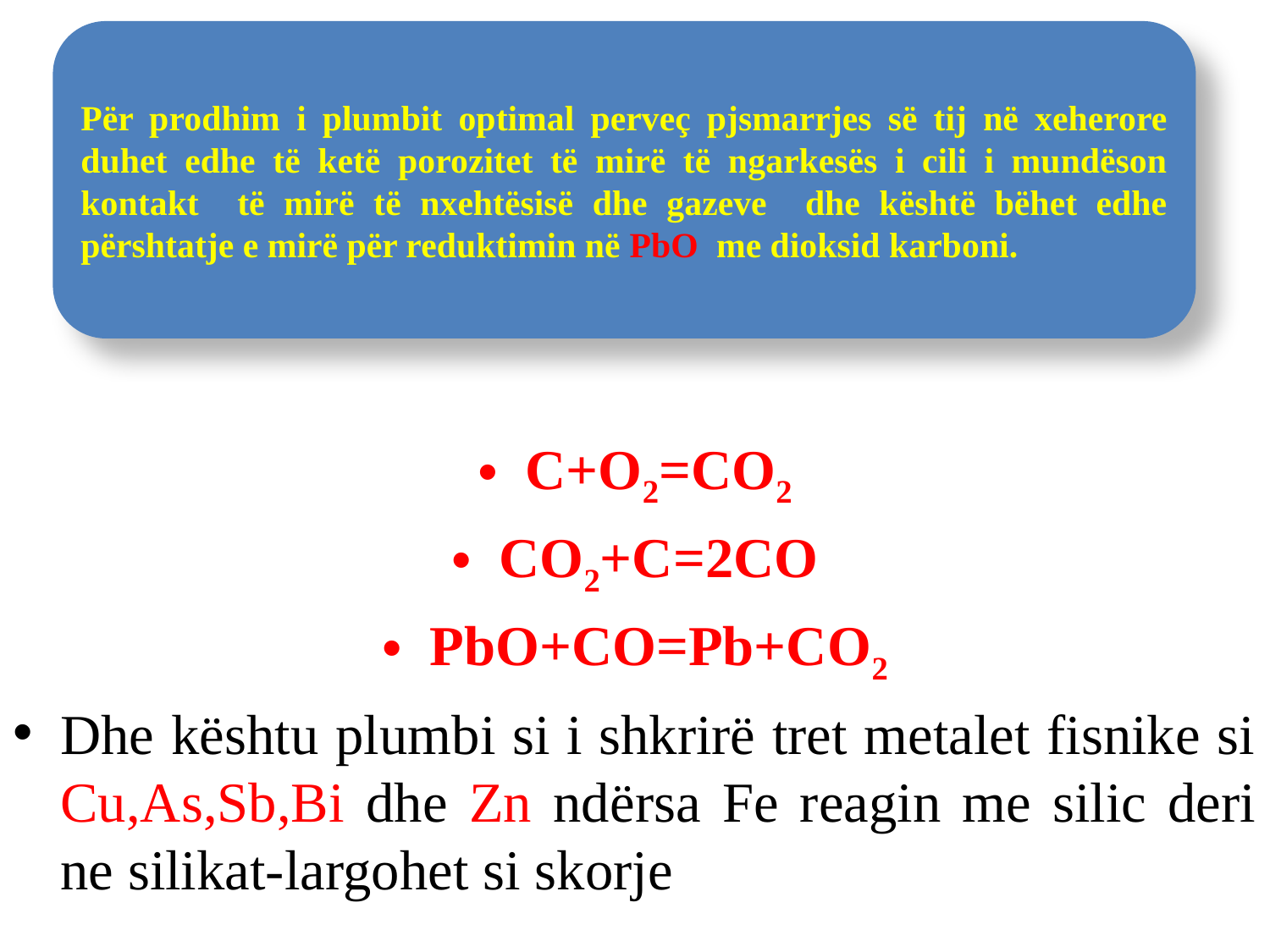

Për prodhim i plumbit optimal perveç pjsmarrjes së tij në xeherore duhet edhe të ketë porozitet të mirë të ngarkesës i cili i mundëson kontakt  të mirë të nxehtësisë dhe gazeve  dhe kështë bëhet edhe përshtatje e mirë për reduktimin në PbO  me dioksid karboni.

C+O2=CO2
CO2+C=2CO
PbO+CO=Pb+CO2
Dhe kështu plumbi si i shkrirë tret metalet fisnike si Cu,As,Sb,Bi dhe Zn ndërsa Fe reagin me silic deri ne silikat-largohet si skorje